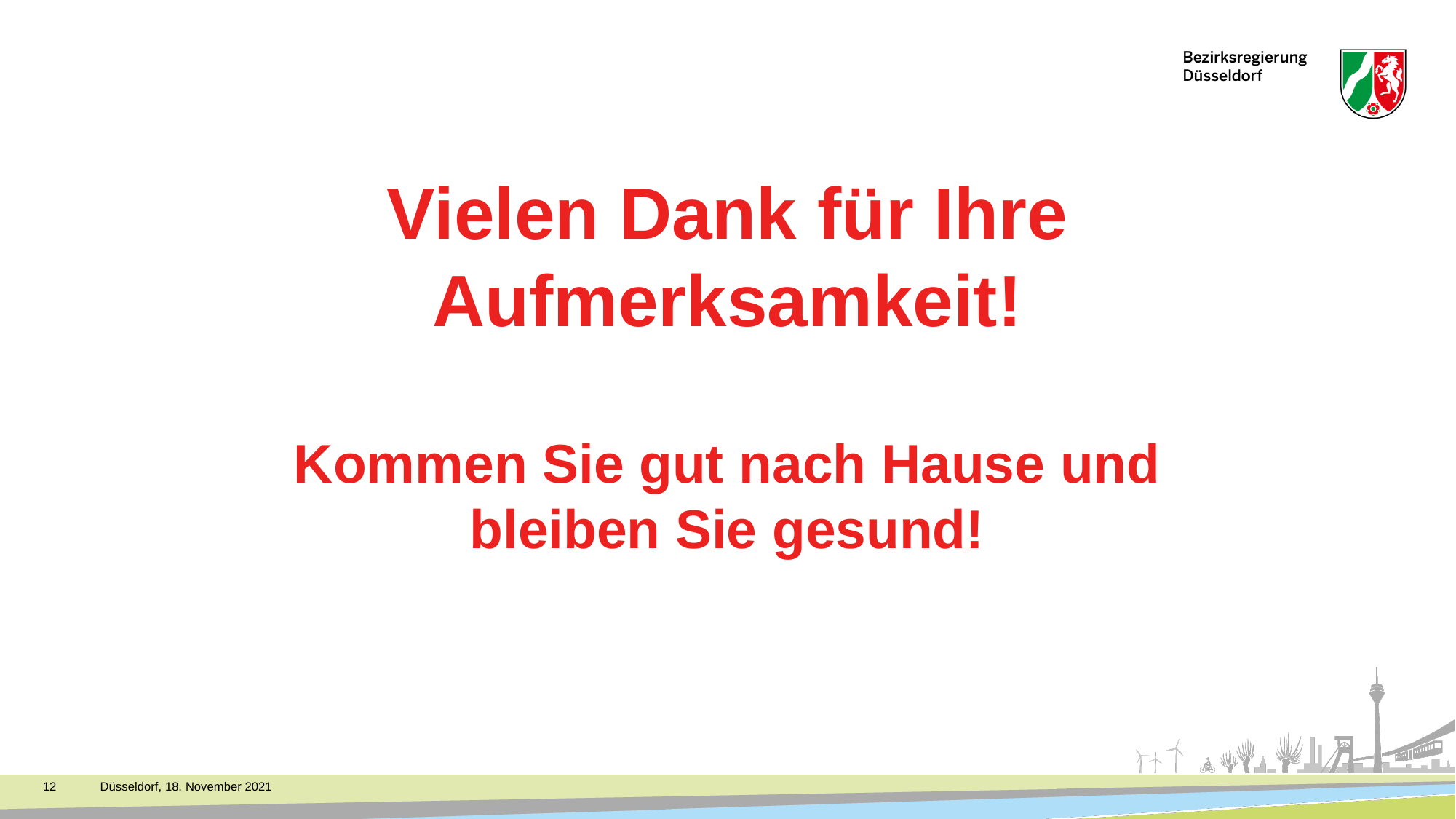

# Vielen Dank für Ihre Aufmerksamkeit! Kommen Sie gut nach Hause und bleiben Sie gesund!
12
Düsseldorf, 18. November 2021